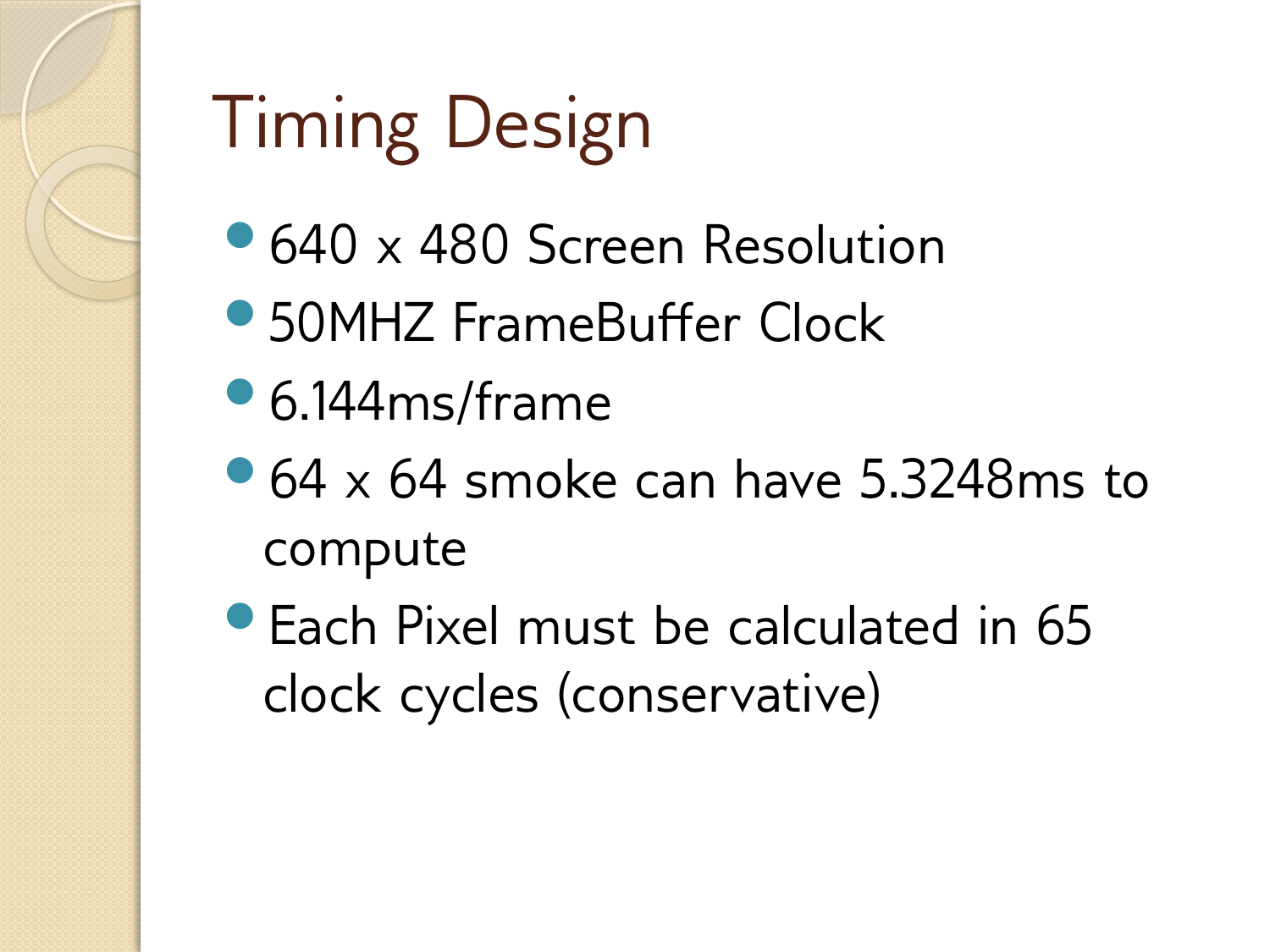

# Timing Design
640 x 480 Screen Resolution
50MHZ FrameBuffer Clock
6.144ms/frame
64 x 64 smoke can have 5.3248ms to compute
Each Pixel must be calculated in 65 clock cycles (conservative)